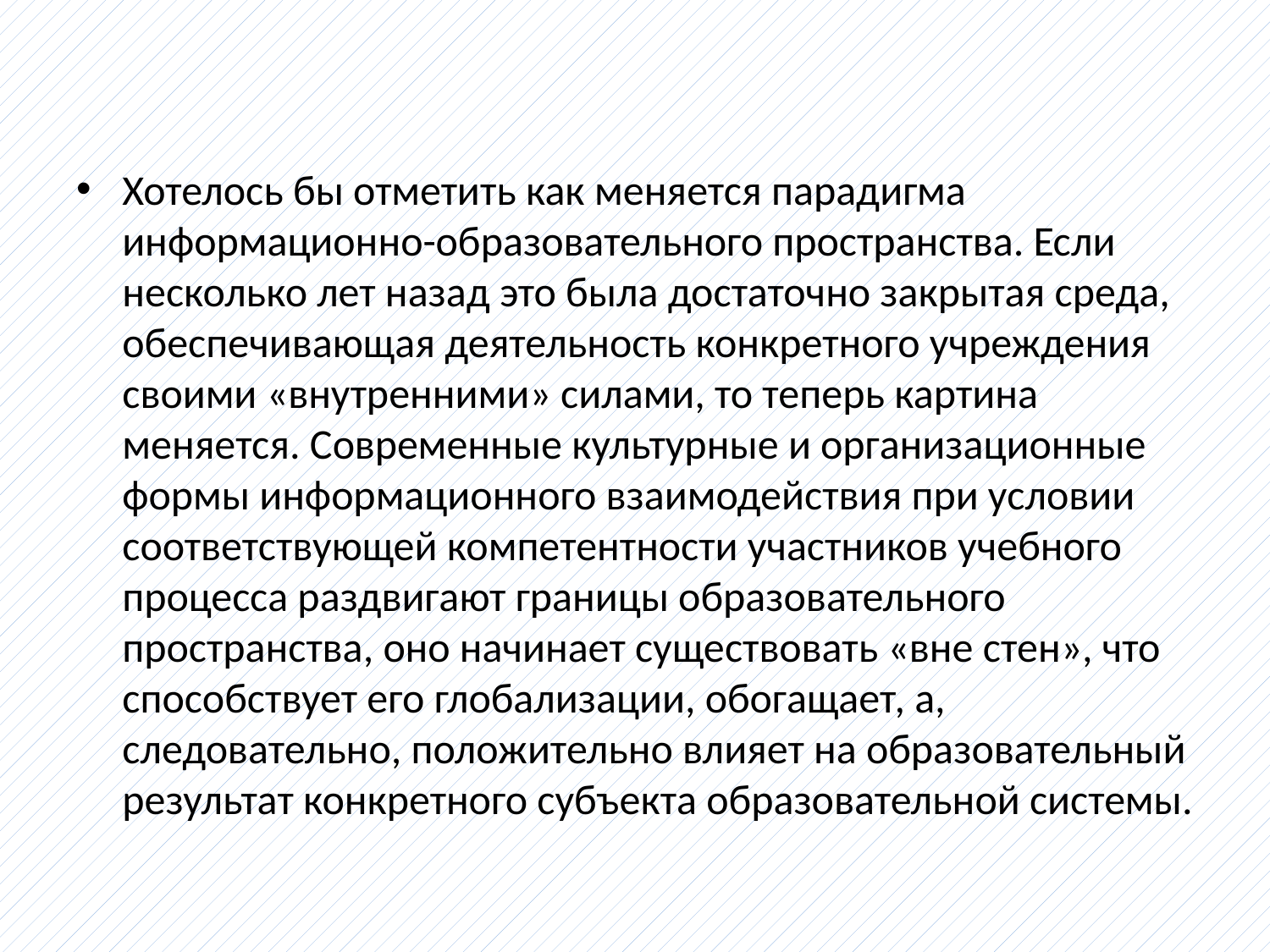

Хотелось бы отметить как меняется парадигма информационно-образовательного пространства. Если несколько лет назад это была достаточно закрытая среда, обеспечивающая деятельность конкретного учреждения своими «внутренними» силами, то теперь картина меняется. Современные культурные и организационные формы информационного взаимодействия при условии соответствующей компетентности участников учебного процесса раздвигают границы образовательного пространства, оно начинает существовать «вне стен», что способствует его глобализации, обогащает, а, следовательно, положительно влияет на образовательный результат конкретного субъекта образовательной системы.